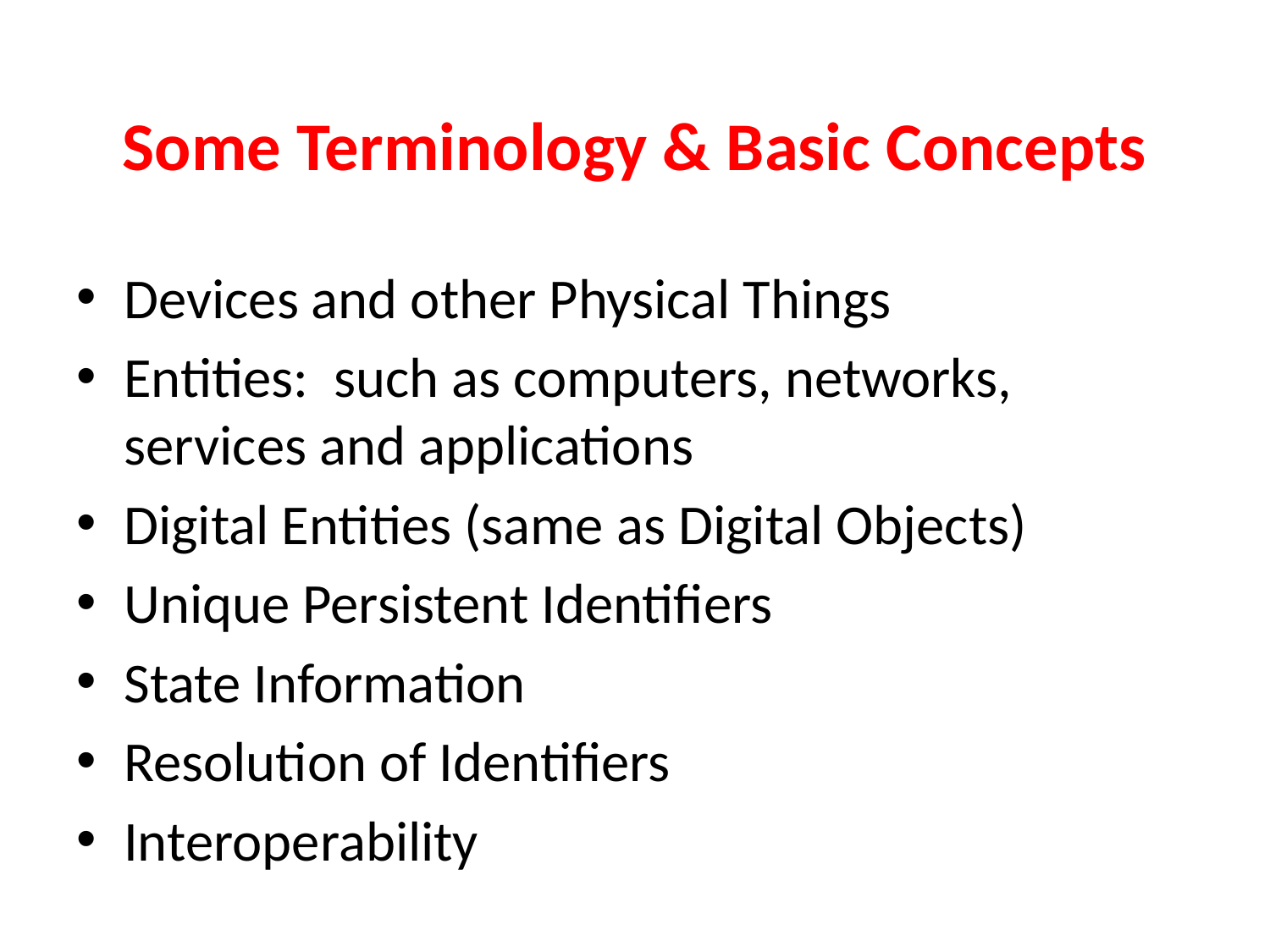

# Some Terminology & Basic Concepts
Devices and other Physical Things
Entities:  such as computers, networks,  services and applications
Digital Entities (same as Digital Objects)
Unique Persistent Identifiers
State Information
Resolution of Identifiers
Interoperability